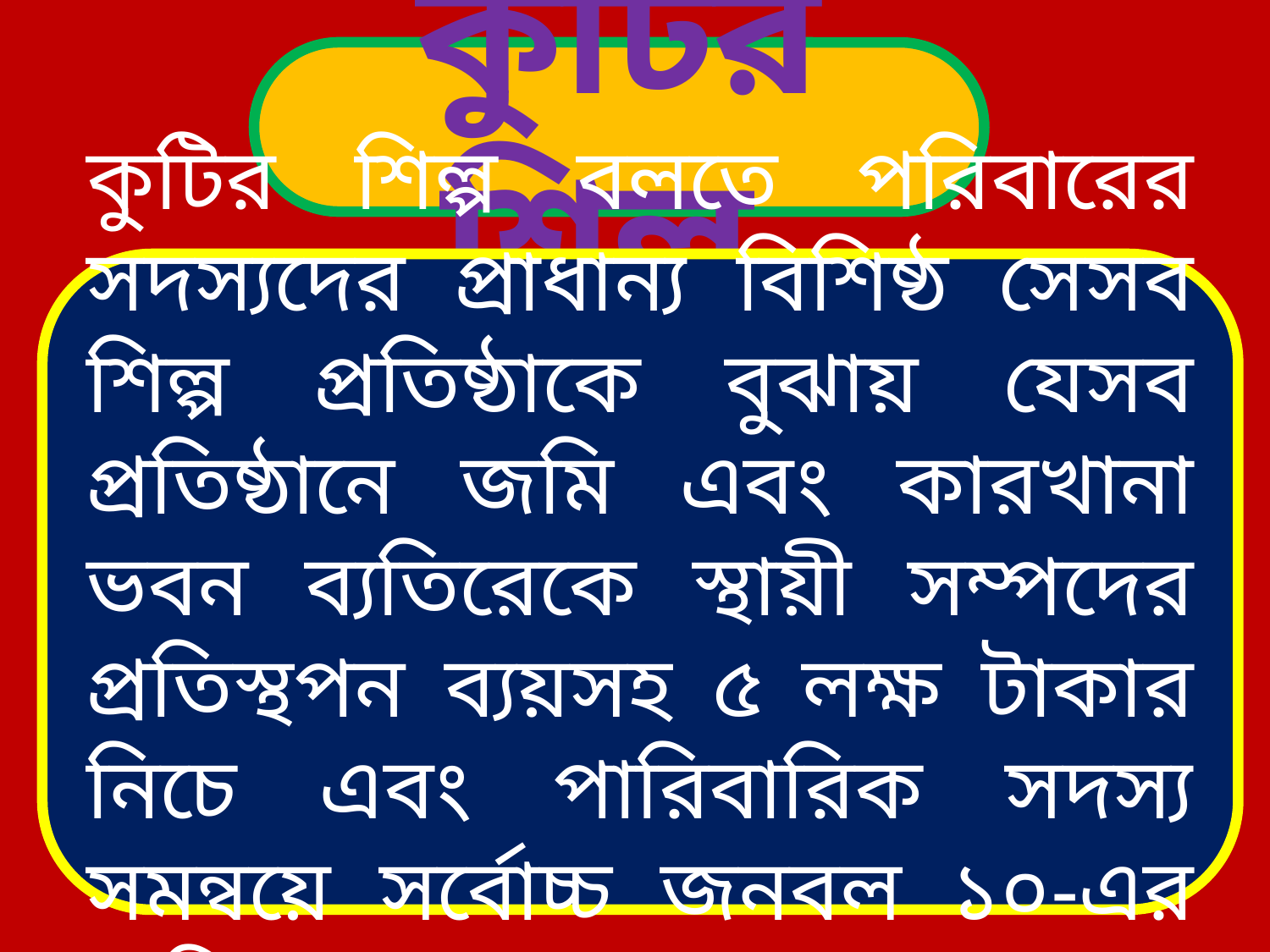

কুটির শিল্প
কুটির শিল্প বলতে পরিবারের সদস্যদের প্রাধান্য বিশিষ্ঠ সেসব শিল্প প্রতিষ্ঠাকে বুঝায় যেসব প্রতিষ্ঠানে জমি এবং কারখানা ভবন ব্যতিরেকে স্থায়ী সম্পদের প্রতিস্থপন ব্যয়সহ ৫ লক্ষ টাকার নিচে এবং পারিবারিক সদস্য সমন্বয়ে সর্বোচ্চ জনবল ১০-এর অধিক নয়।